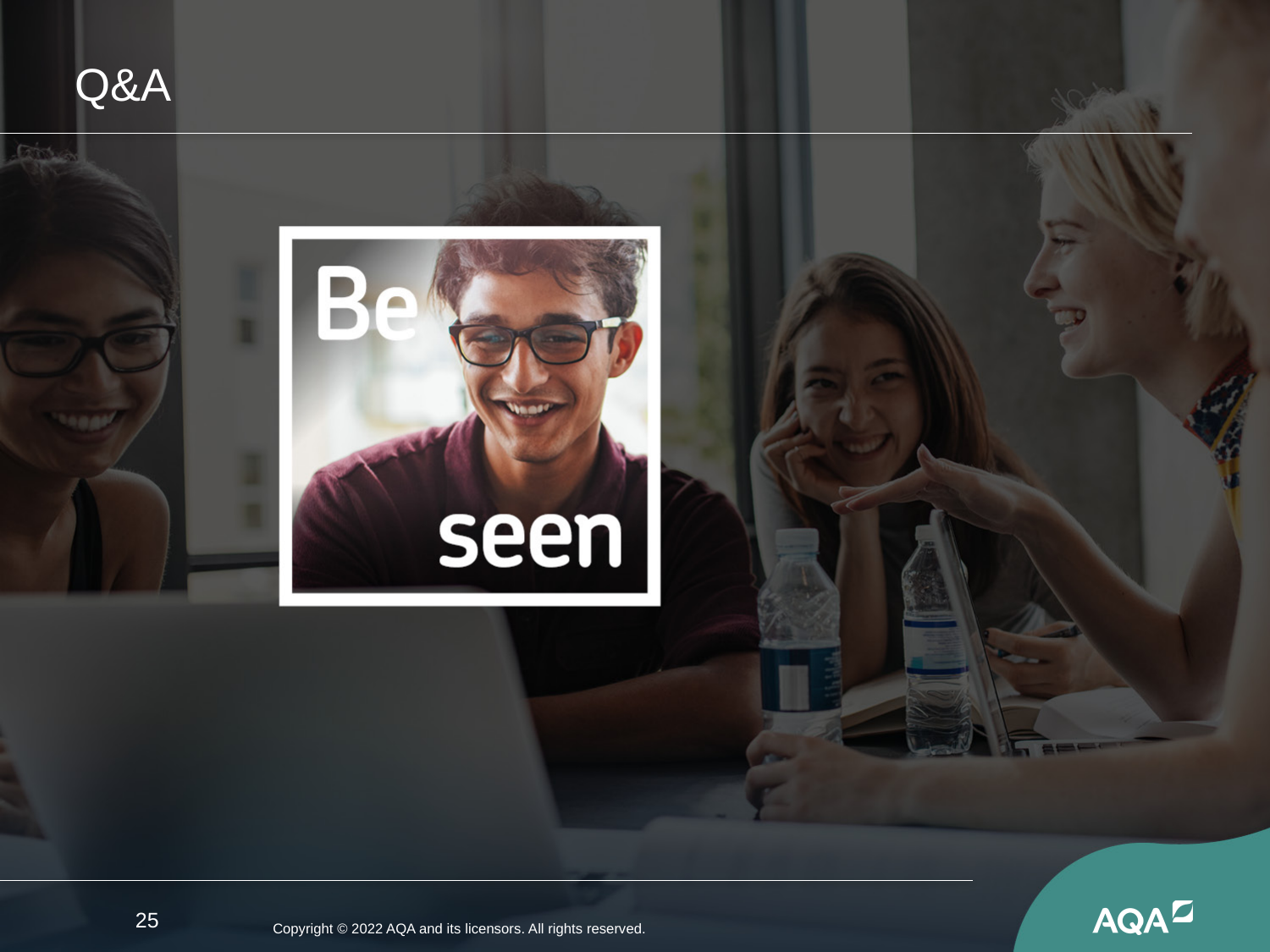

# Q&A
25
Copyright © 2022 AQA and its licensors. All rights reserved.